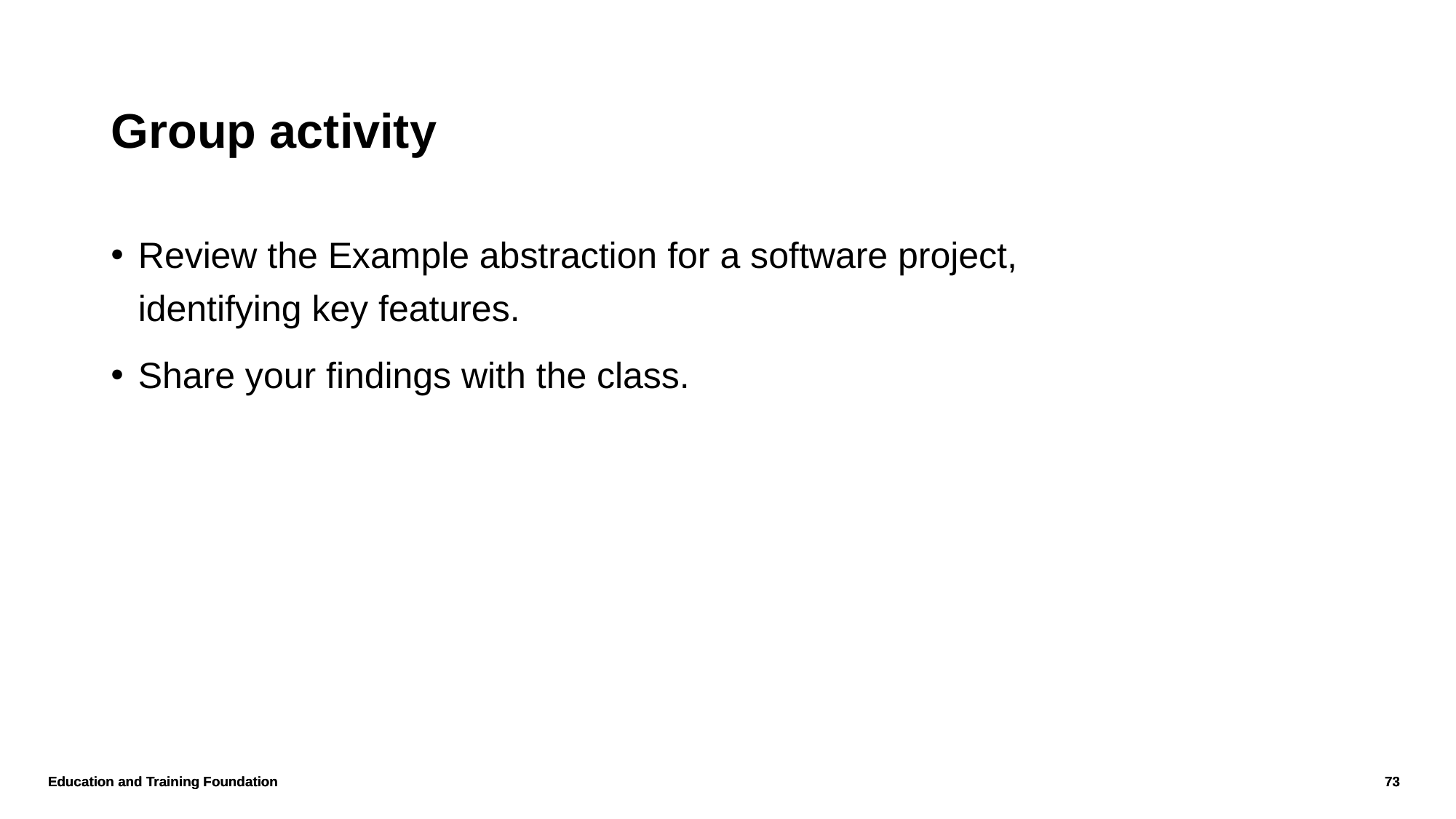

# Group activity
Review the Example abstraction for a software project, identifying key features.
Share your findings with the class.
Education and Training Foundation
73